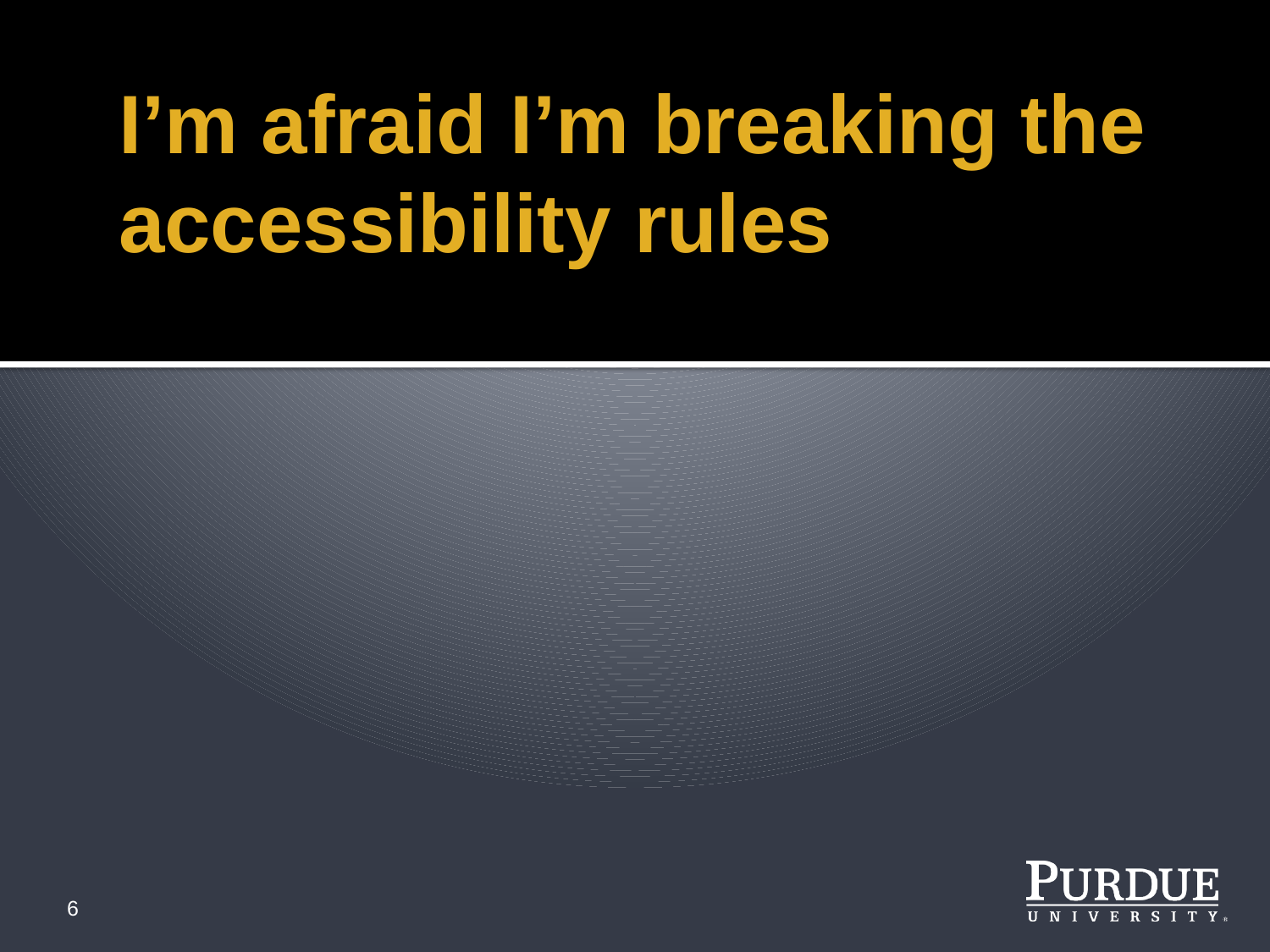

# I’m afraid I’m breaking the accessibility rules

6